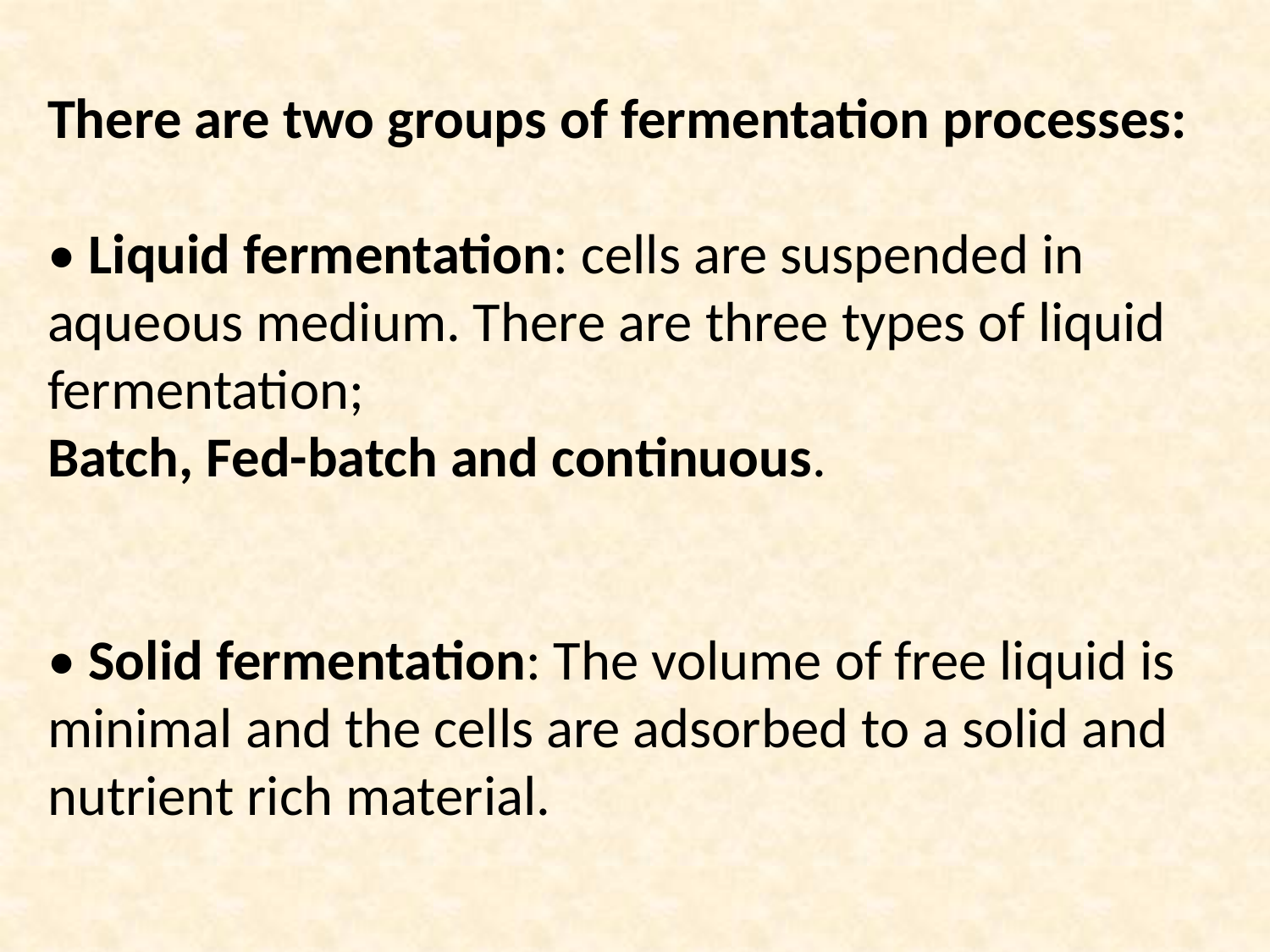

There are two groups of fermentation processes:

• Liquid fermentation: cells are suspended in aqueous medium. There are three types of liquid fermentation;
Batch, Fed-batch and continuous.

• Solid fermentation: The volume of free liquid is minimal and the cells are adsorbed to a solid and nutrient rich material.